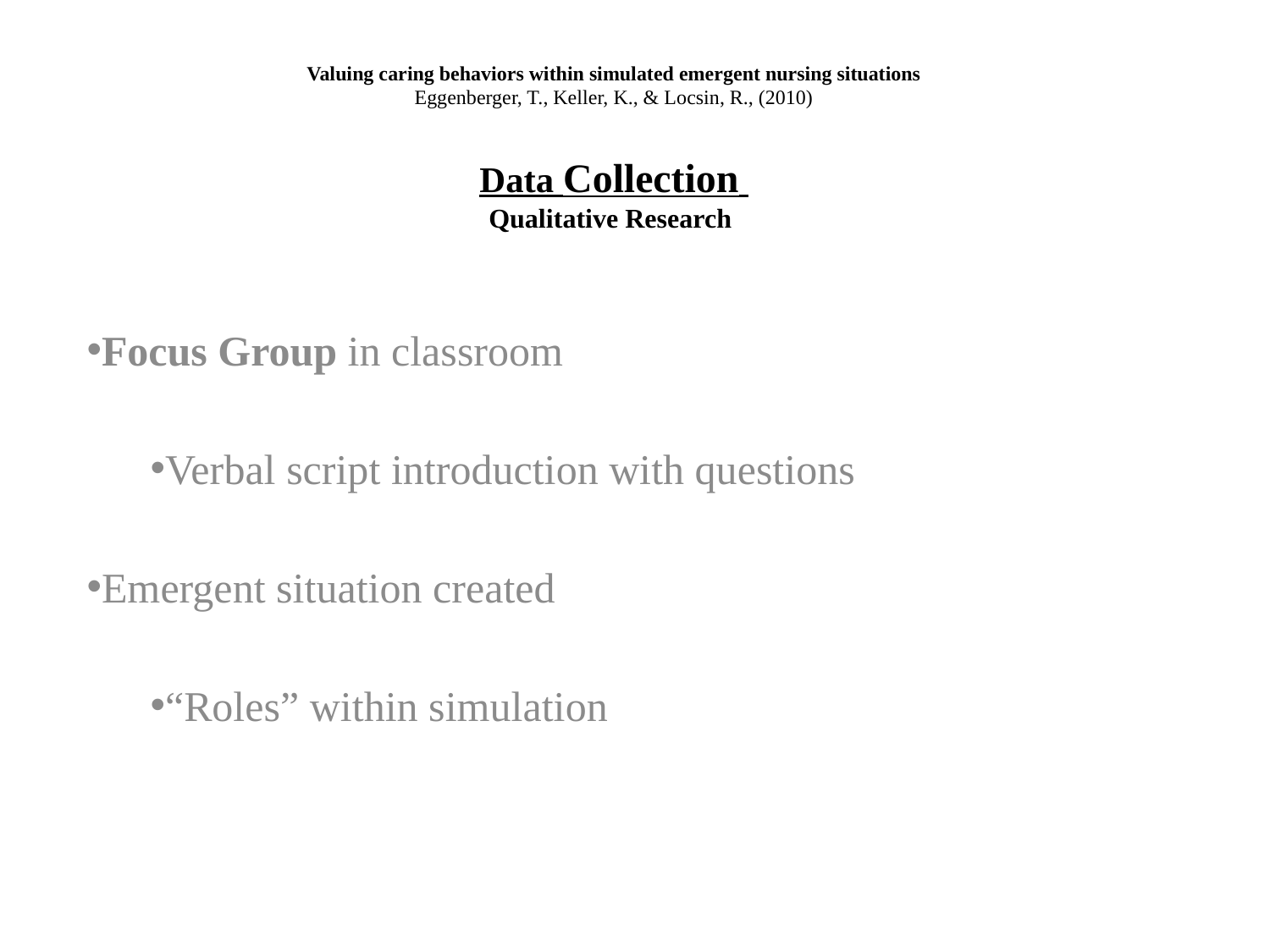

# Valuing caring behaviors within simulated emergent nursing situations Eggenberger, T., Keller, K., & Locsin, R., (2010) Data Collection Qualitative Research
Focus Group in classroom

Verbal script introduction with questions

Emergent situation created

“Roles” within simulation